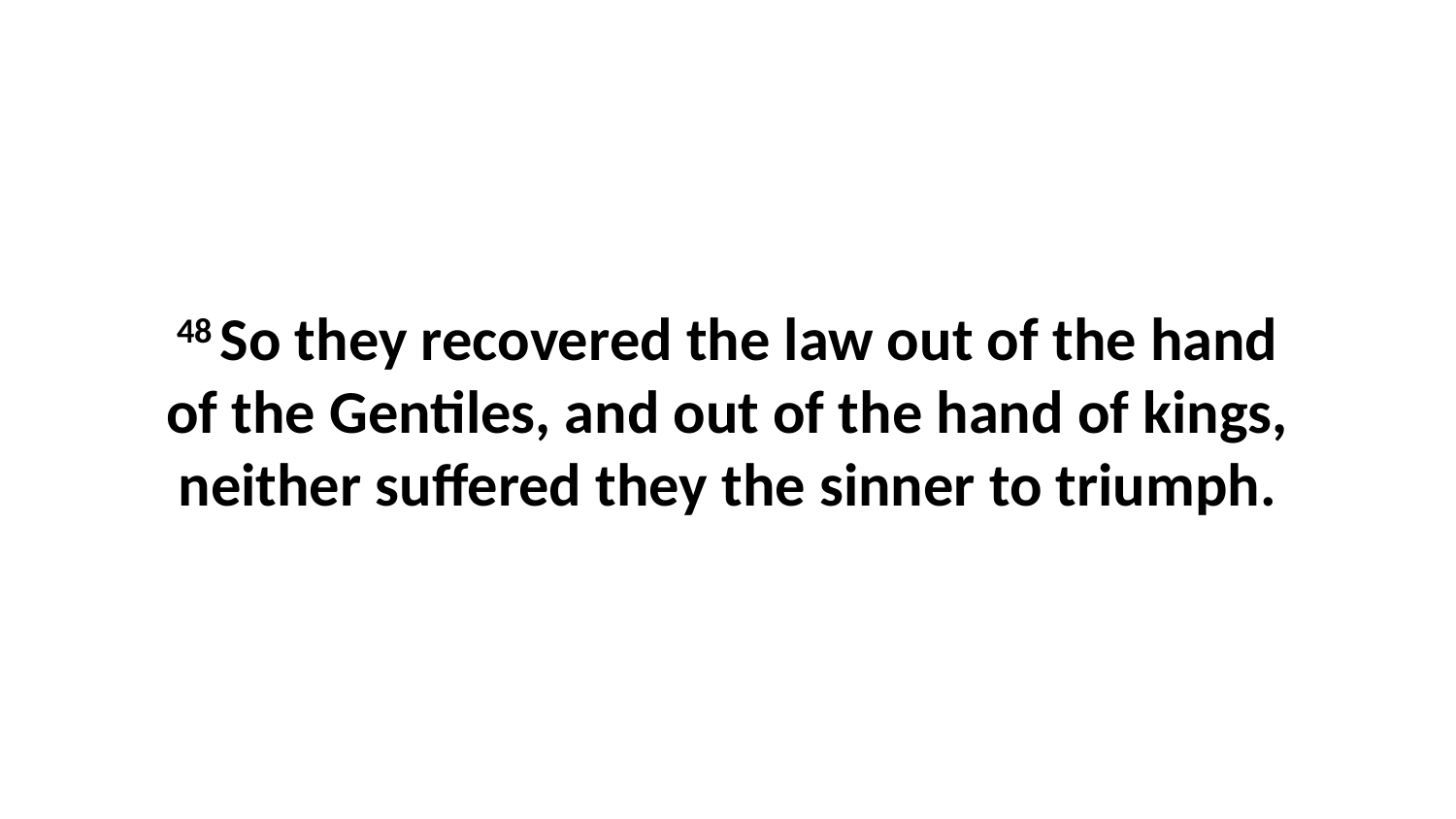

48 So they recovered the law out of the hand of the Gentiles, and out of the hand of kings, neither suffered they the sinner to triumph.